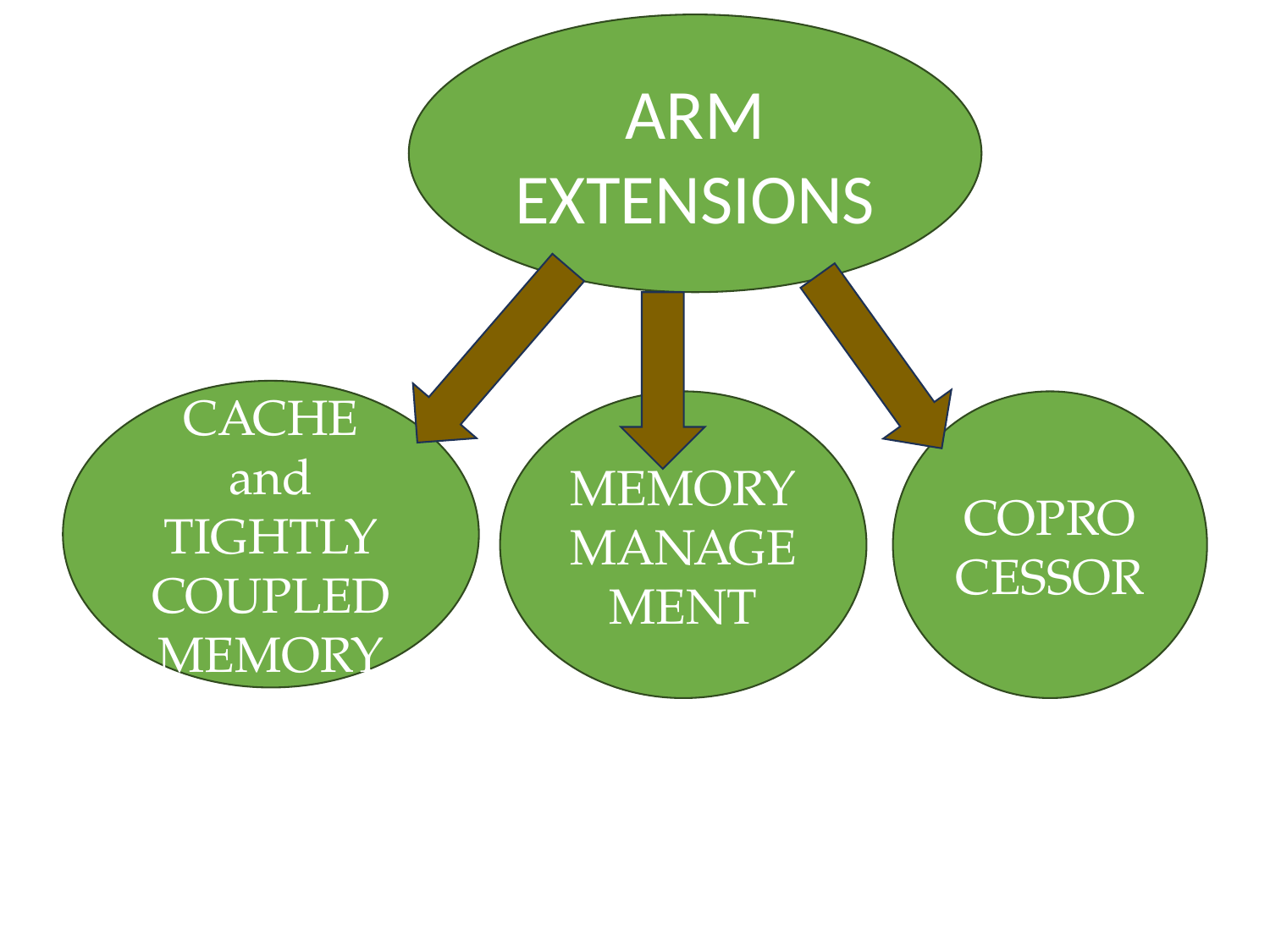

ARM EXTENSIONS

CACHE and TIGHTLY COUPLED MEMORY
MEMORY MANAGEMENT
COPROCESSOR